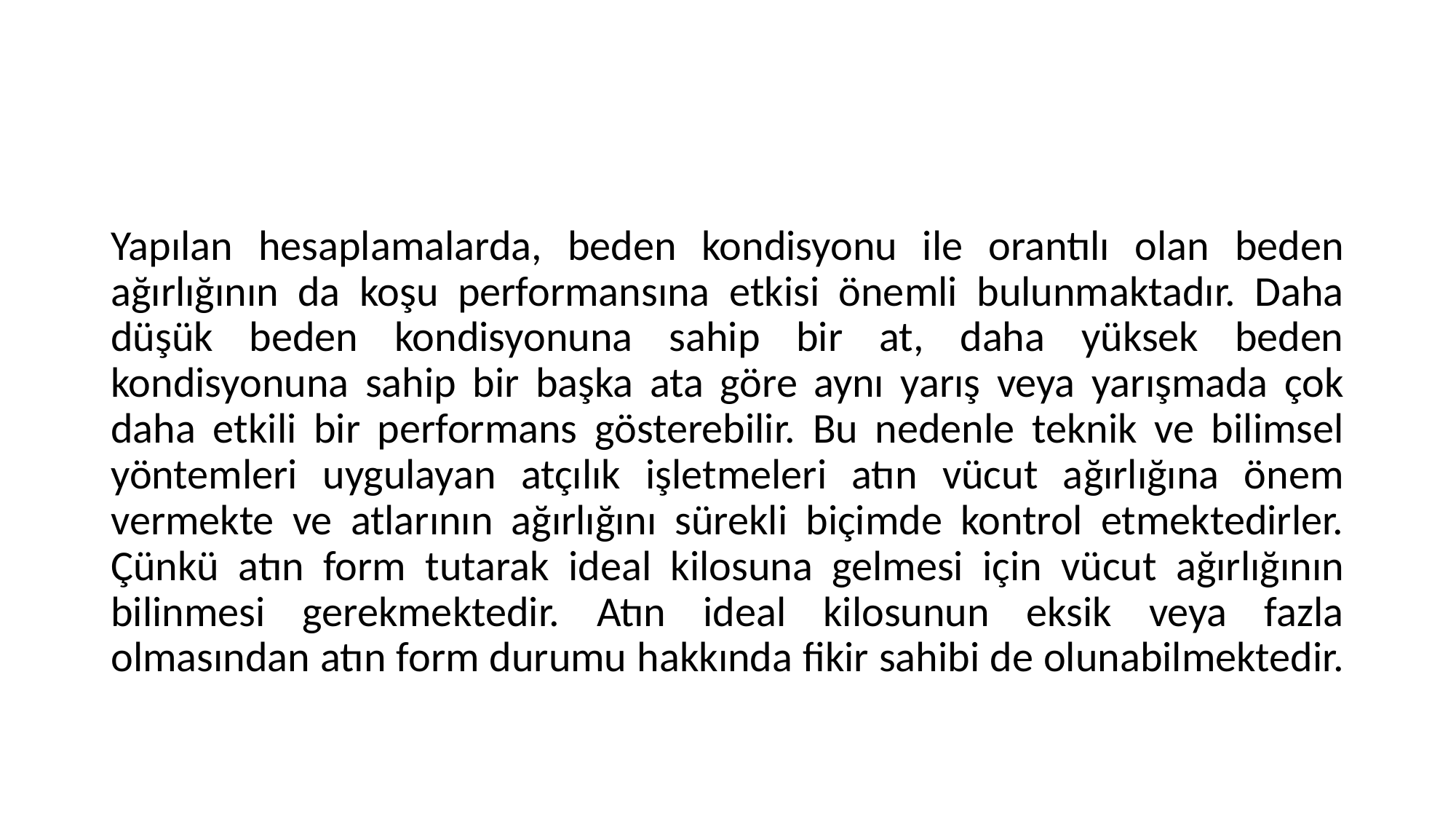

#
Yapılan hesaplamalarda, beden kondisyonu ile orantılı olan beden ağırlığının da koşu performansına etkisi önemli bulunmaktadır. Daha düşük beden kondisyonuna sahip bir at, daha yüksek beden kondisyonuna sahip bir başka ata göre aynı yarış veya yarışmada çok daha etkili bir performans gösterebilir. Bu nedenle teknik ve bilimsel yöntemleri uygulayan atçılık işletmeleri atın vücut ağırlığına önem vermekte ve atlarının ağırlığını sürekli biçimde kontrol etmektedirler. Çünkü atın form tutarak ideal kilosuna gelmesi için vücut ağırlığının bilinmesi gerekmektedir. Atın ideal kilosunun eksik veya fazla olmasından atın form durumu hakkında fikir sahibi de olunabilmektedir.